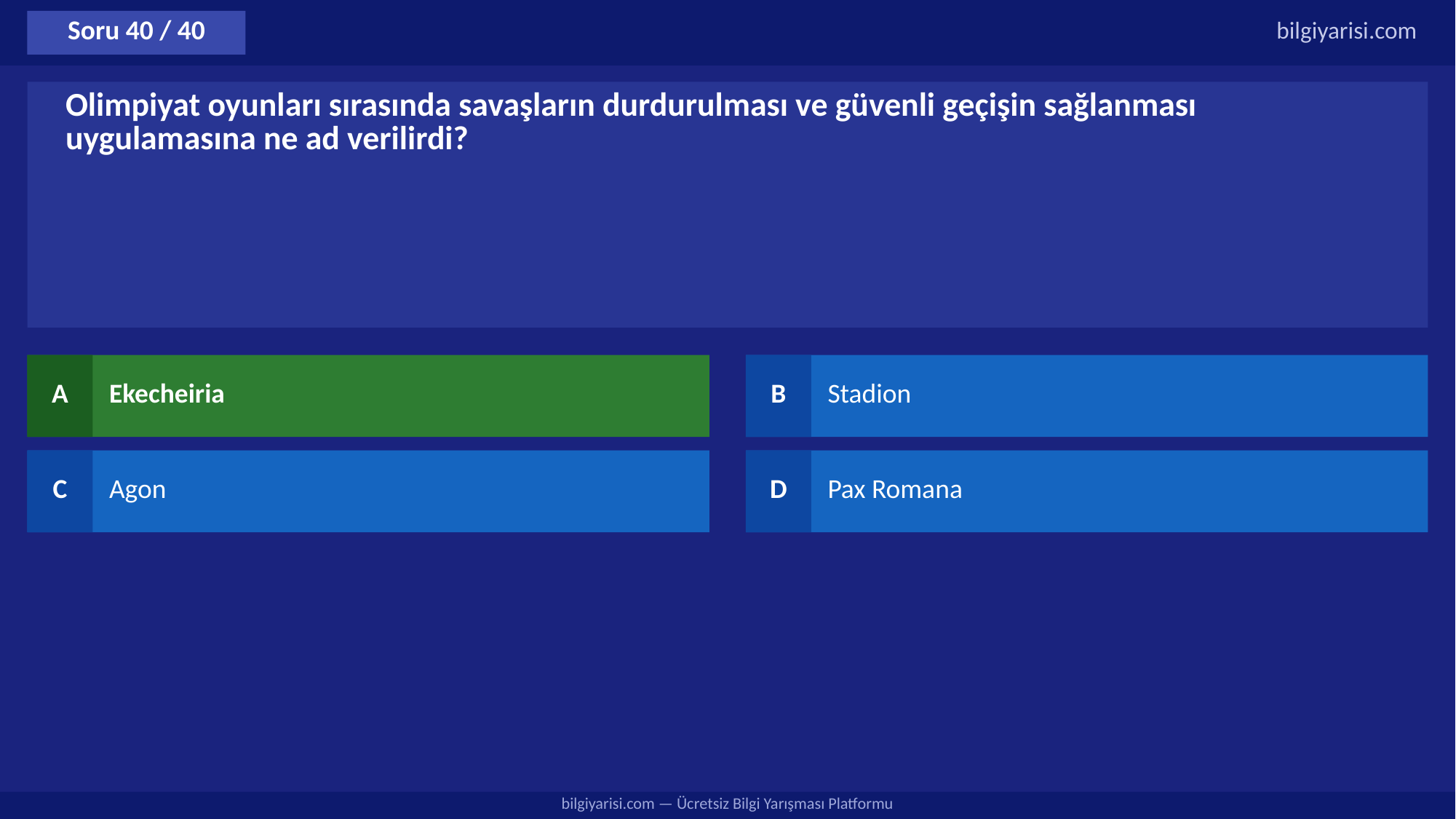

Soru 40 / 40
bilgiyarisi.com

Olimpiyat oyunları sırasında savaşların durdurulması ve güvenli geçişin sağlanması uygulamasına ne ad verilirdi?

A
Ekecheiria

B
Stadion

C
Agon

D
Pax Romana
bilgiyarisi.com — Ücretsiz Bilgi Yarışması Platformu